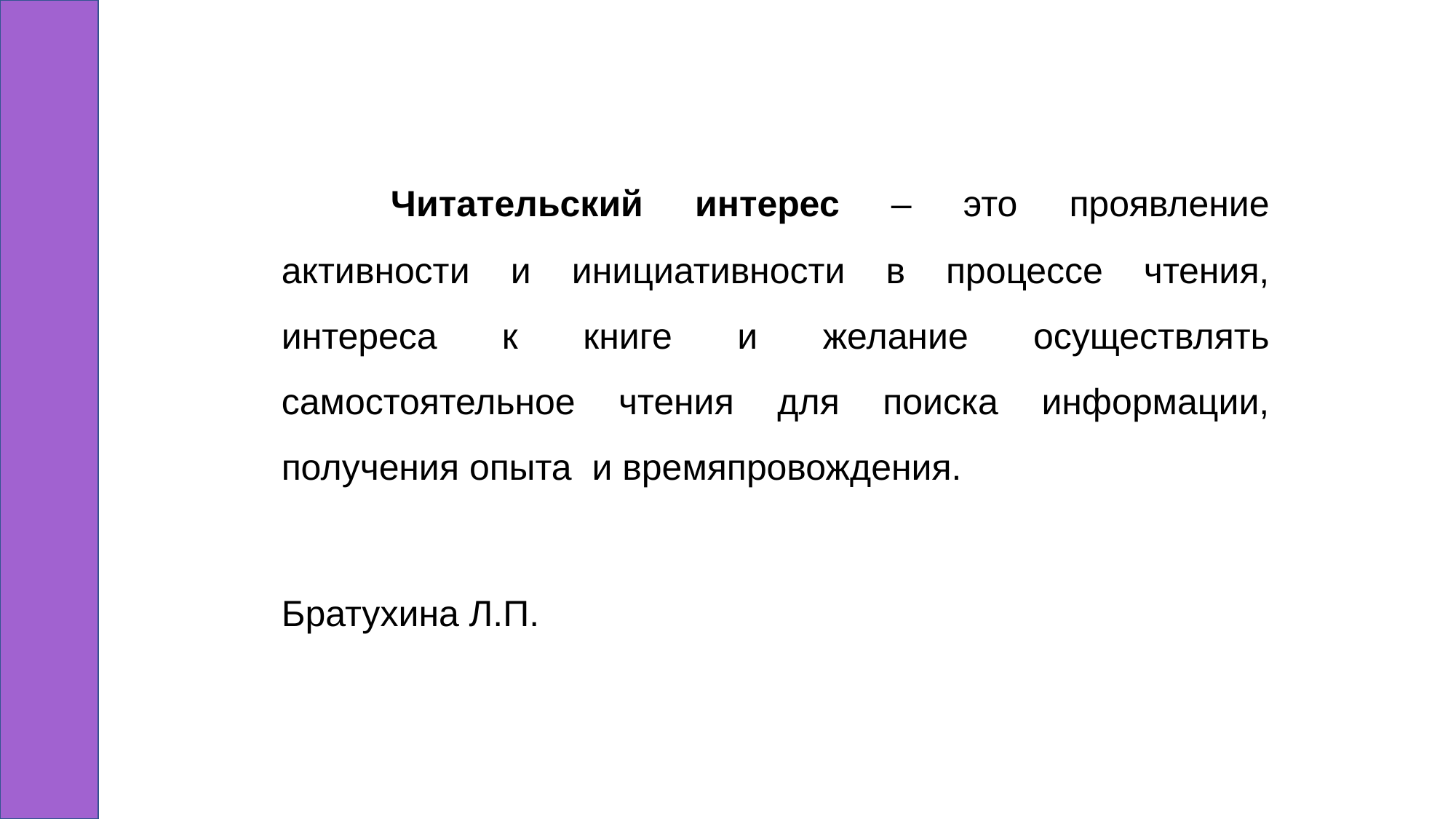

Читательский интерес – это проявление активности и инициативности в процессе чтения, интереса к книге и желание осуществлять самостоятельное чтения для поиска информации, получения опыта  и времяпровождения.
                                                                                          Братухина Л.П.